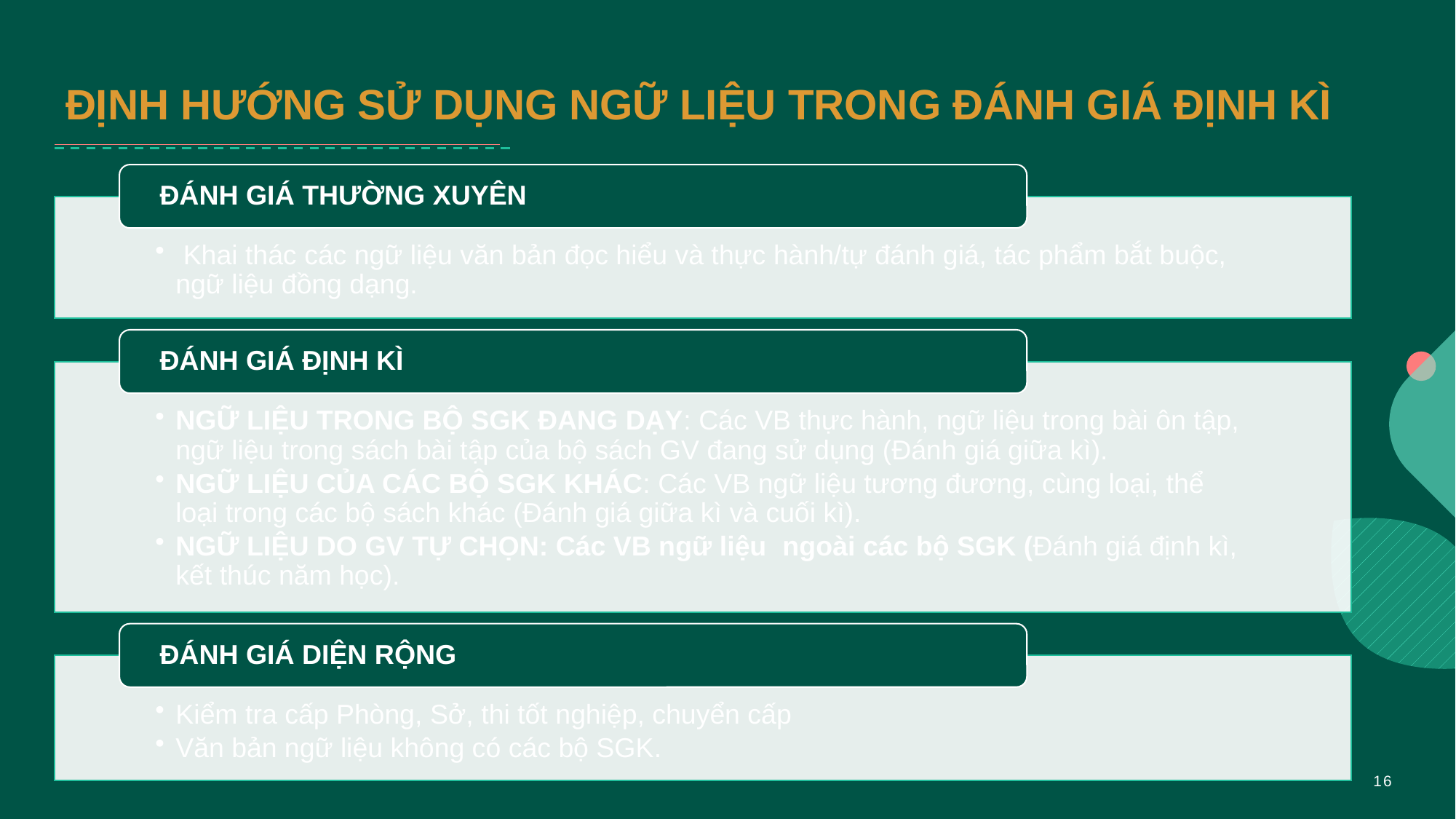

# ĐỊNH HƯỚNG SỬ DỤNG NGỮ LIỆU TRONG ĐÁNH GIÁ ĐỊNH KÌ
 Khai thác các ngữ liệu văn bản đọc hiểu và thực hành/tự đánh giá, tác phẩm bắt buộc, ngữ liệu đồng dạng.
ĐÁNH GIÁ THƯỜNG XUYÊN
NGỮ LIỆU TRONG BỘ SGK ĐANG DẠY: Các VB thực hành, ngữ liệu trong bài ôn tập, ngữ liệu trong sách bài tập của bộ sách GV đang sử dụng (Đánh giá giữa kì).
NGỮ LIỆU CỦA CÁC BỘ SGK KHÁC: Các VB ngữ liệu tương đương, cùng loại, thể loại trong các bộ sách khác (Đánh giá giữa kì và cuối kì).
NGỮ LIỆU DO GV TỰ CHỌN: Các VB ngữ liệu  ngoài các bộ SGK (Đánh giá định kì, kết thúc năm học).
ĐÁNH GIÁ ĐỊNH KÌ
Kiểm tra cấp Phòng, Sở, thi tốt nghiệp, chuyển cấp
Văn bản ngữ liệu không có các bộ SGK.
ĐÁNH GIÁ DIỆN RỘNG
16